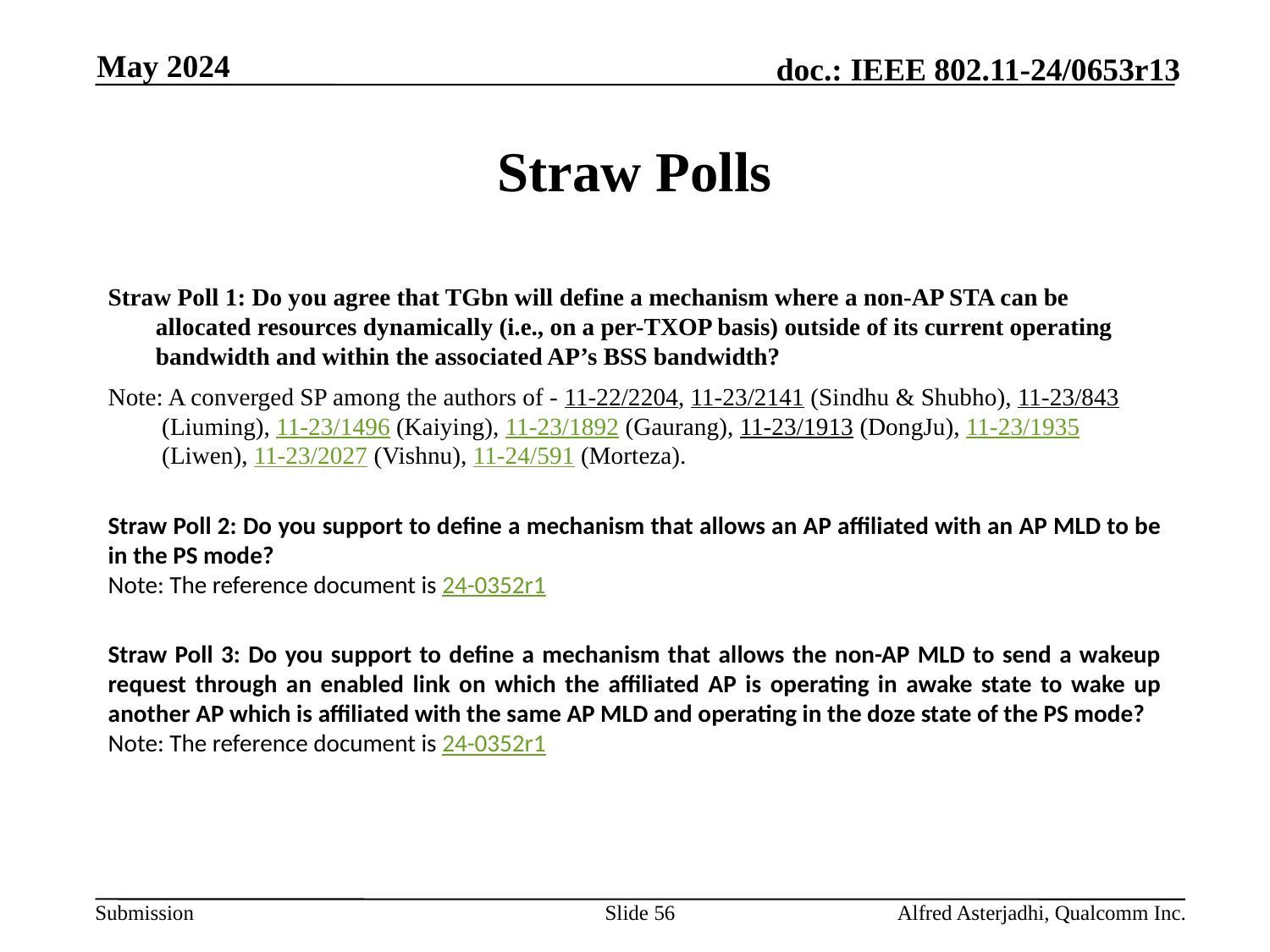

May 2024
# Straw Polls
Straw Poll 1: Do you agree that TGbn will define a mechanism where a non-AP STA can be allocated resources dynamically (i.e., on a per-TXOP basis) outside of its current operating bandwidth and within the associated AP’s BSS bandwidth?
Note: A converged SP among the authors of - 11-22/2204, 11-23/2141 (Sindhu & Shubho), 11-23/843 (Liuming), 11-23/1496 (Kaiying), 11-23/1892 (Gaurang), 11-23/1913 (DongJu), 11-23/1935 (Liwen), 11-23/2027 (Vishnu), 11-24/591 (Morteza).

Straw Poll 2: Do you support to define a mechanism that allows an AP affiliated with an AP MLD to be in the PS mode?
Note: The reference document is 24-0352r1

Straw Poll 3: Do you support to define a mechanism that allows the non-AP MLD to send a wakeup request through an enabled link on which the affiliated AP is operating in awake state to wake up another AP which is affiliated with the same AP MLD and operating in the doze state of the PS mode?
Note: The reference document is 24-0352r1

Slide 56
Alfred Asterjadhi, Qualcomm Inc.